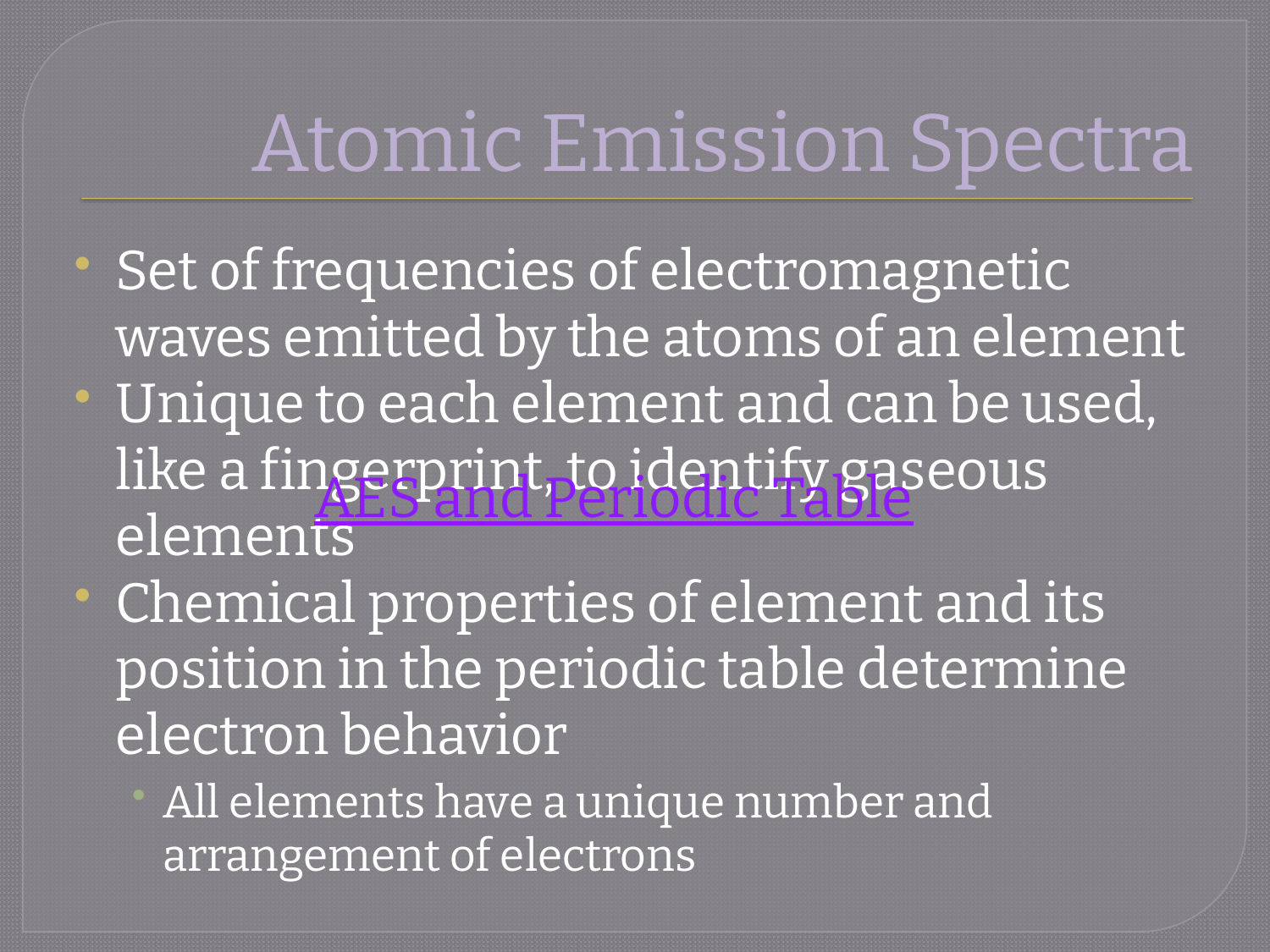

# Atomic Emission Spectra
Set of frequencies of electromagnetic waves emitted by the atoms of an element
Unique to each element and can be used, like a fingerprint, to identify gaseous elements
Chemical properties of element and its position in the periodic table determine electron behavior
All elements have a unique number and arrangement of electrons
AES and Periodic Table